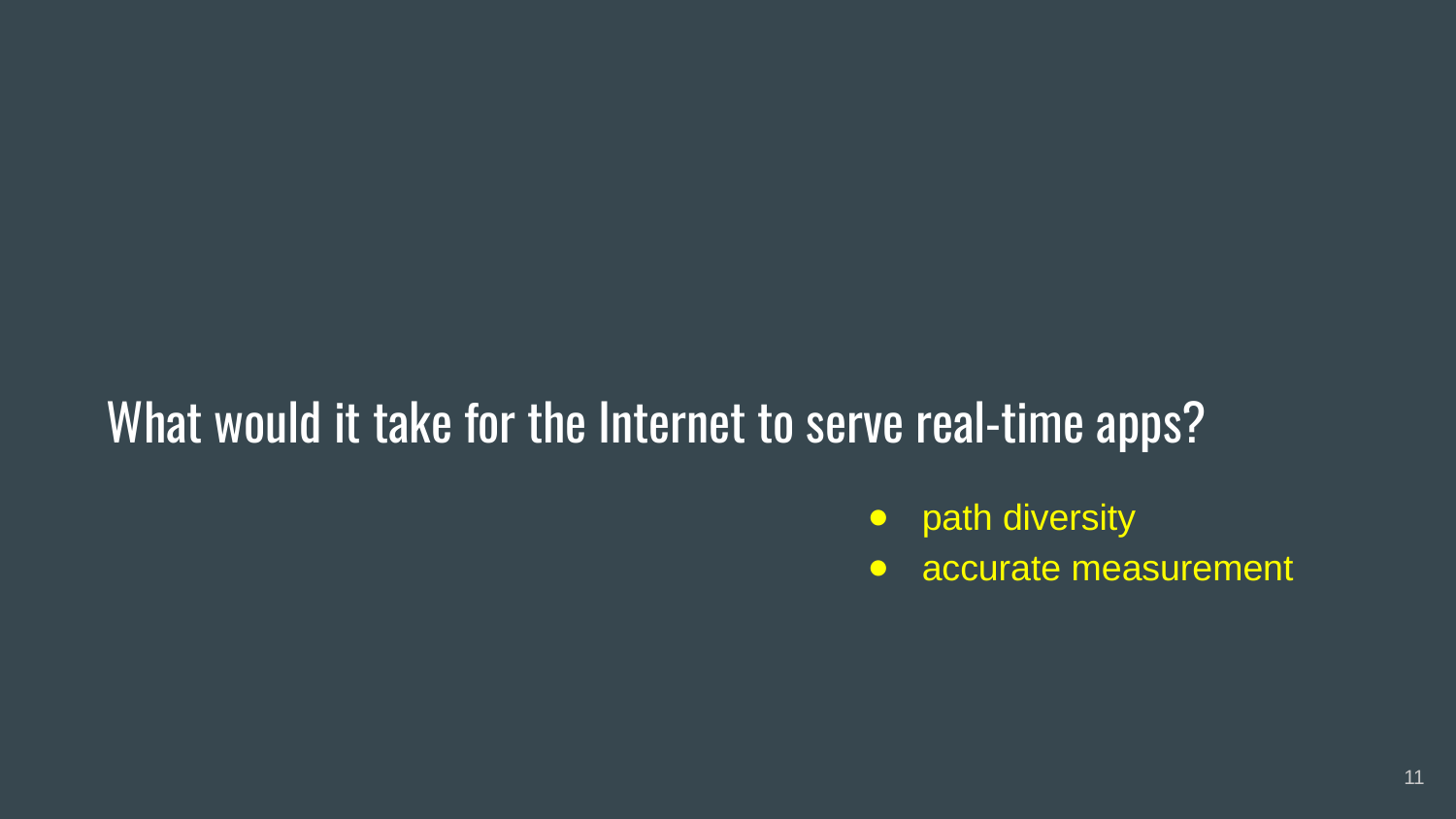

# What would it take for the Internet to serve real-time apps?
path diversity
accurate measurement
11